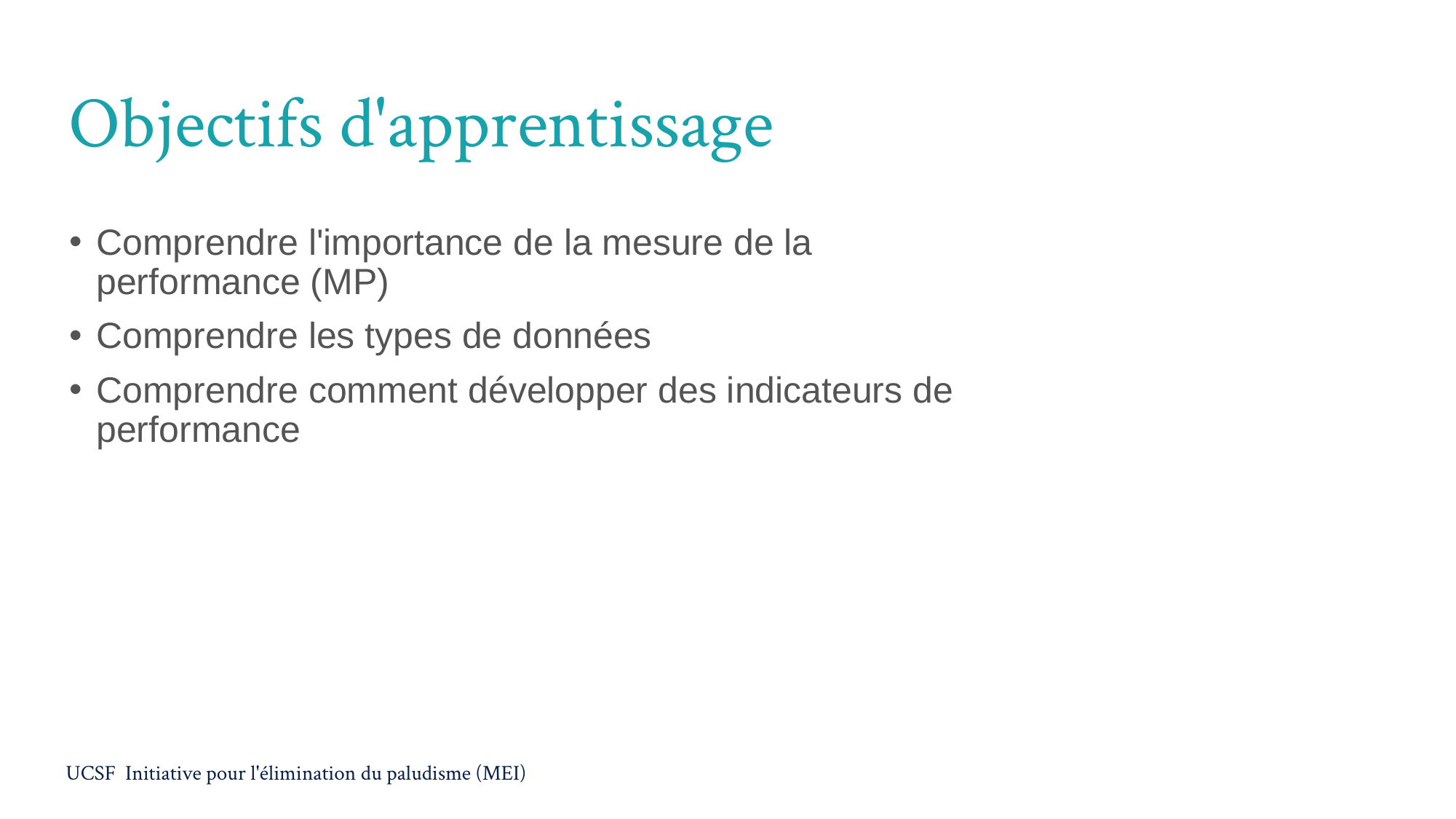

# Objectifs d'apprentissage
Comprendre l'importance de la mesure de la performance (MP)
Comprendre les types de données
Comprendre comment développer des indicateurs de performance